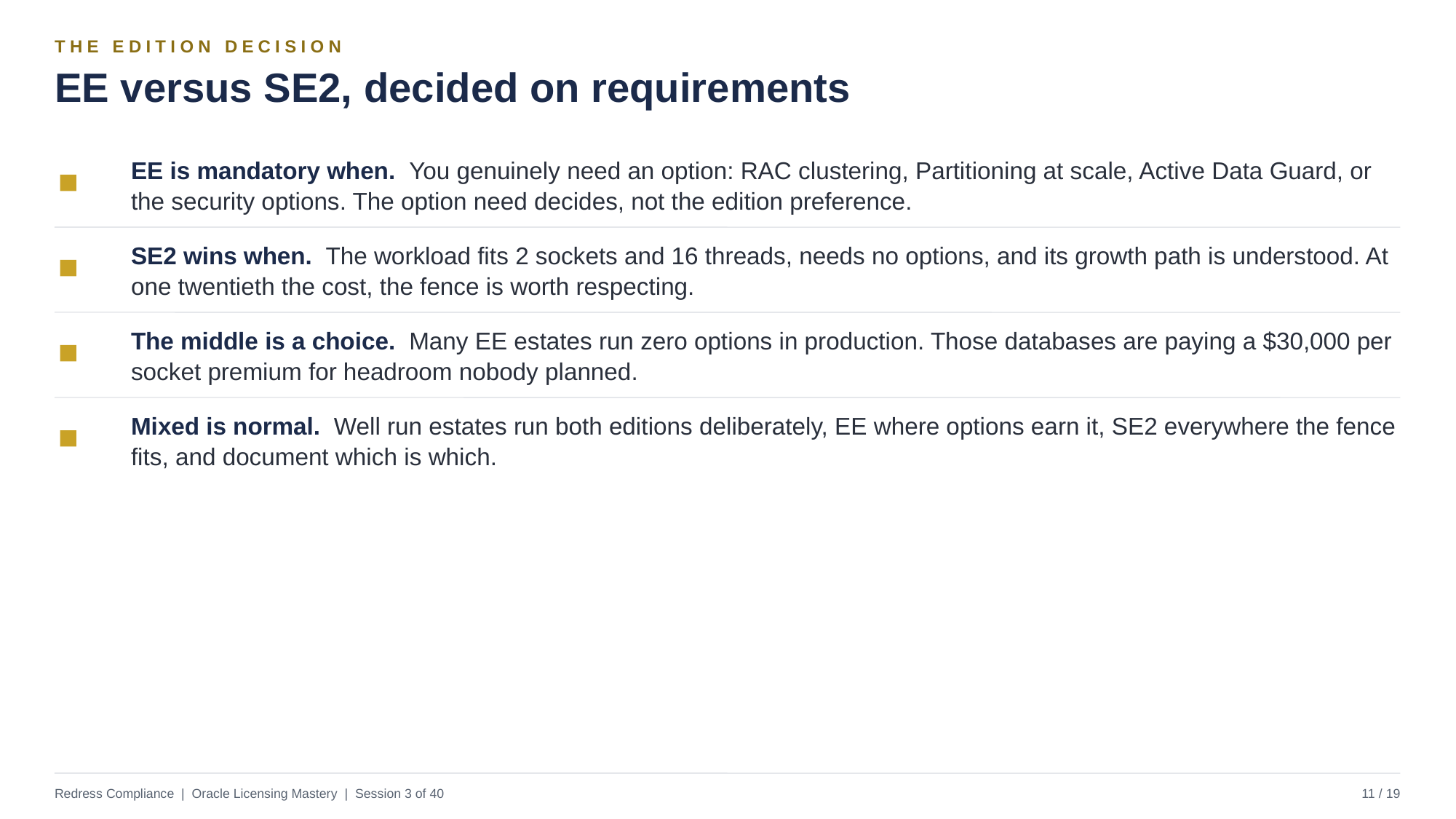

THE EDITION DECISION
EE versus SE2, decided on requirements
EE is mandatory when.  You genuinely need an option: RAC clustering, Partitioning at scale, Active Data Guard, or the security options. The option need decides, not the edition preference.

SE2 wins when.  The workload fits 2 sockets and 16 threads, needs no options, and its growth path is understood. At one twentieth the cost, the fence is worth respecting.

The middle is a choice.  Many EE estates run zero options in production. Those databases are paying a $30,000 per socket premium for headroom nobody planned.

Mixed is normal.  Well run estates run both editions deliberately, EE where options earn it, SE2 everywhere the fence fits, and document which is which.

Redress Compliance  |  Oracle Licensing Mastery  |  Session 3 of 40
11 / 19